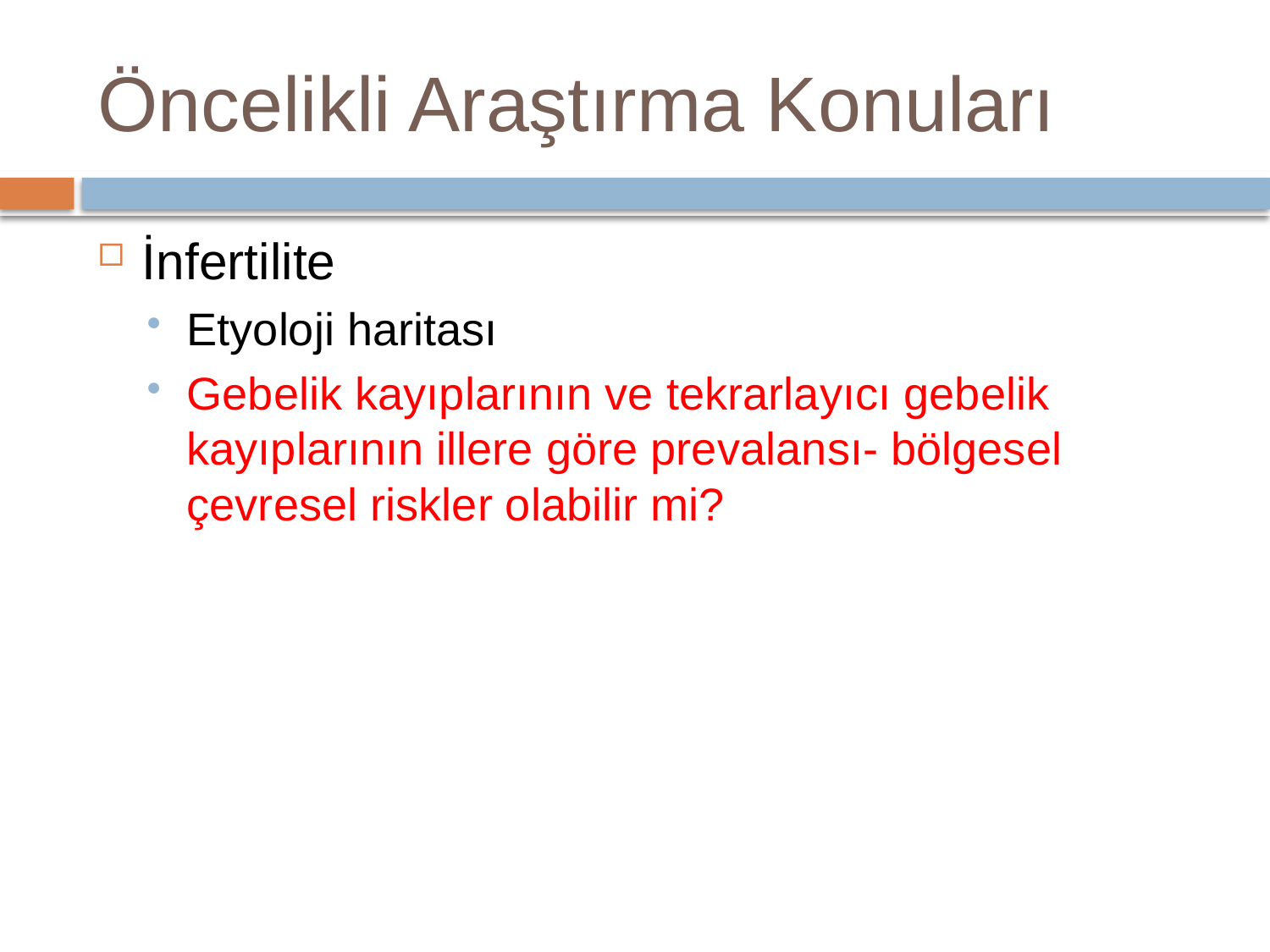

# Öncelikli Araştırma Konuları
İnfertilite
Etyoloji haritası
Gebelik kayıplarının ve tekrarlayıcı gebelik kayıplarının illere göre prevalansı- bölgesel çevresel riskler olabilir mi?